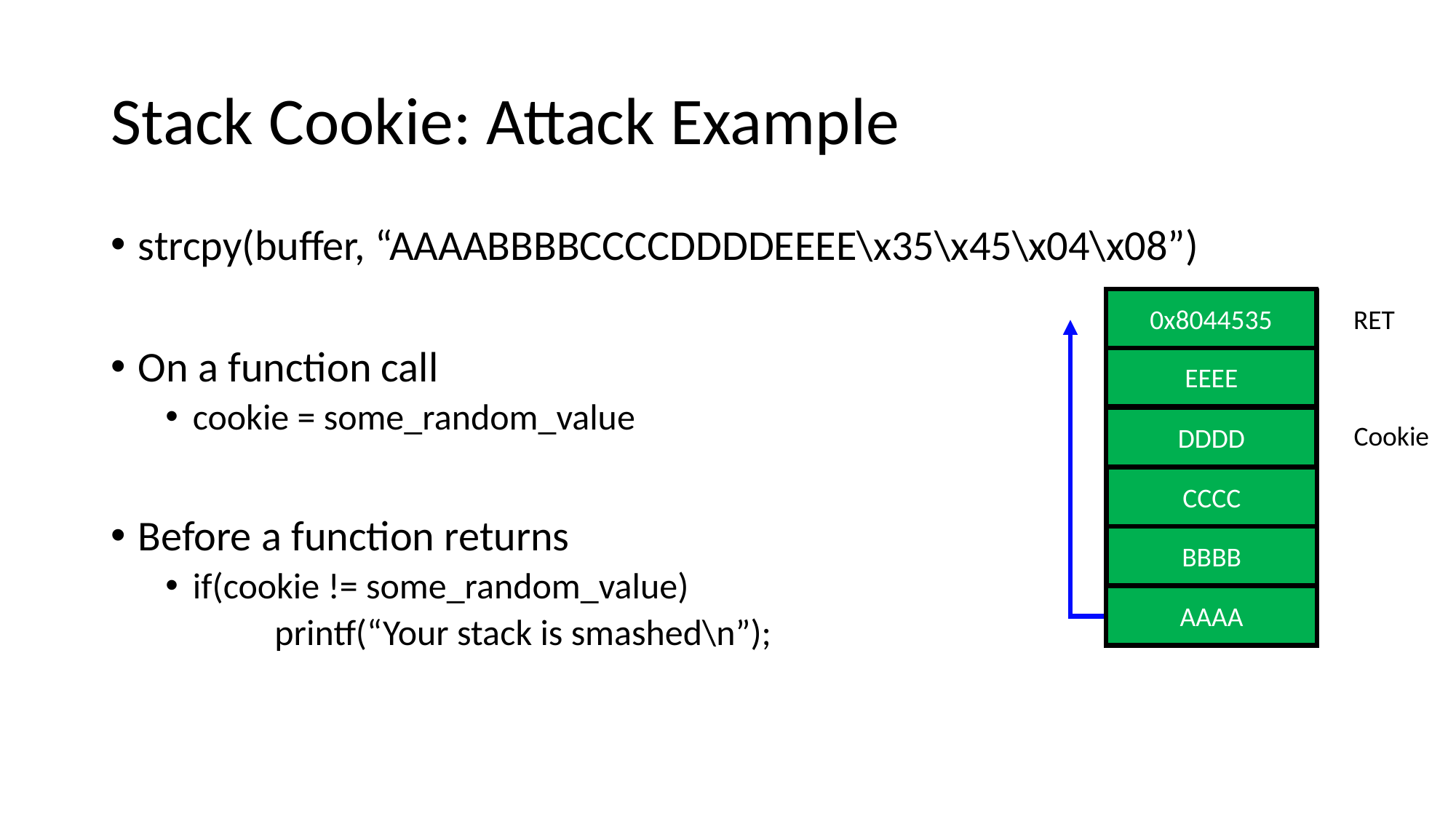

# Stack Cookie: Attack Example
strcpy(buffer, “AAAABBBBCCCCDDDDEEEE\x35\x45\x04\x08”)

On a function call
cookie = some_random_value

Before a function returns
if(cookie != some_random_value)
	printf(“Your stack is smashed\n”);
0x8044535
RETURN ADDR
RET
EEEE
SAVED %ebp
DDDD
COOKIE
Cookie
CCCC
BUFFER
BBBB
BUFFER
AAAA
BUFFER